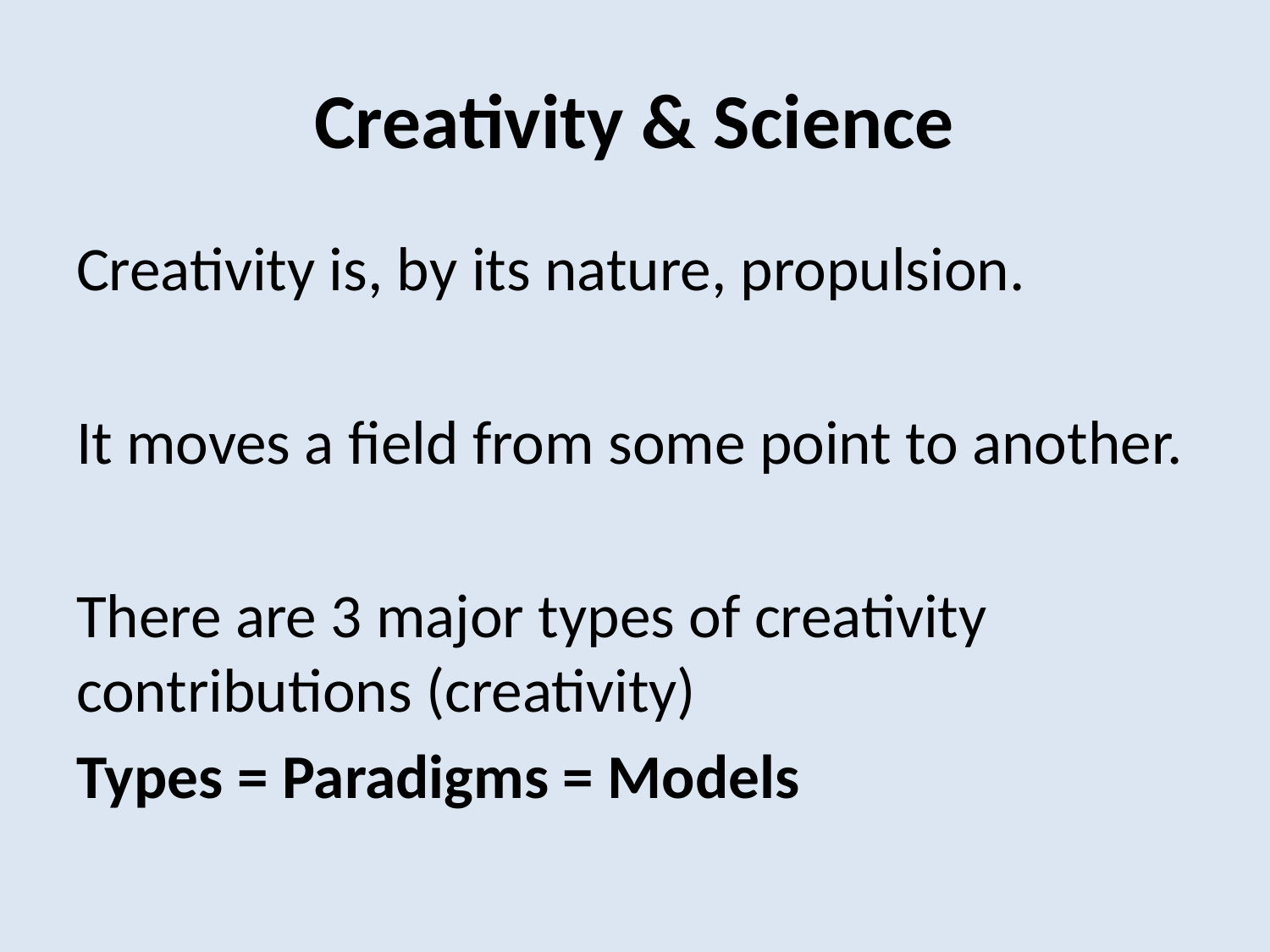

# Creativity & Science
Creativity is, by its nature, propulsion.

It moves a field from some point to another.

There are 3 major types of creativity contributions (creativity)
Types = Paradigms = Models